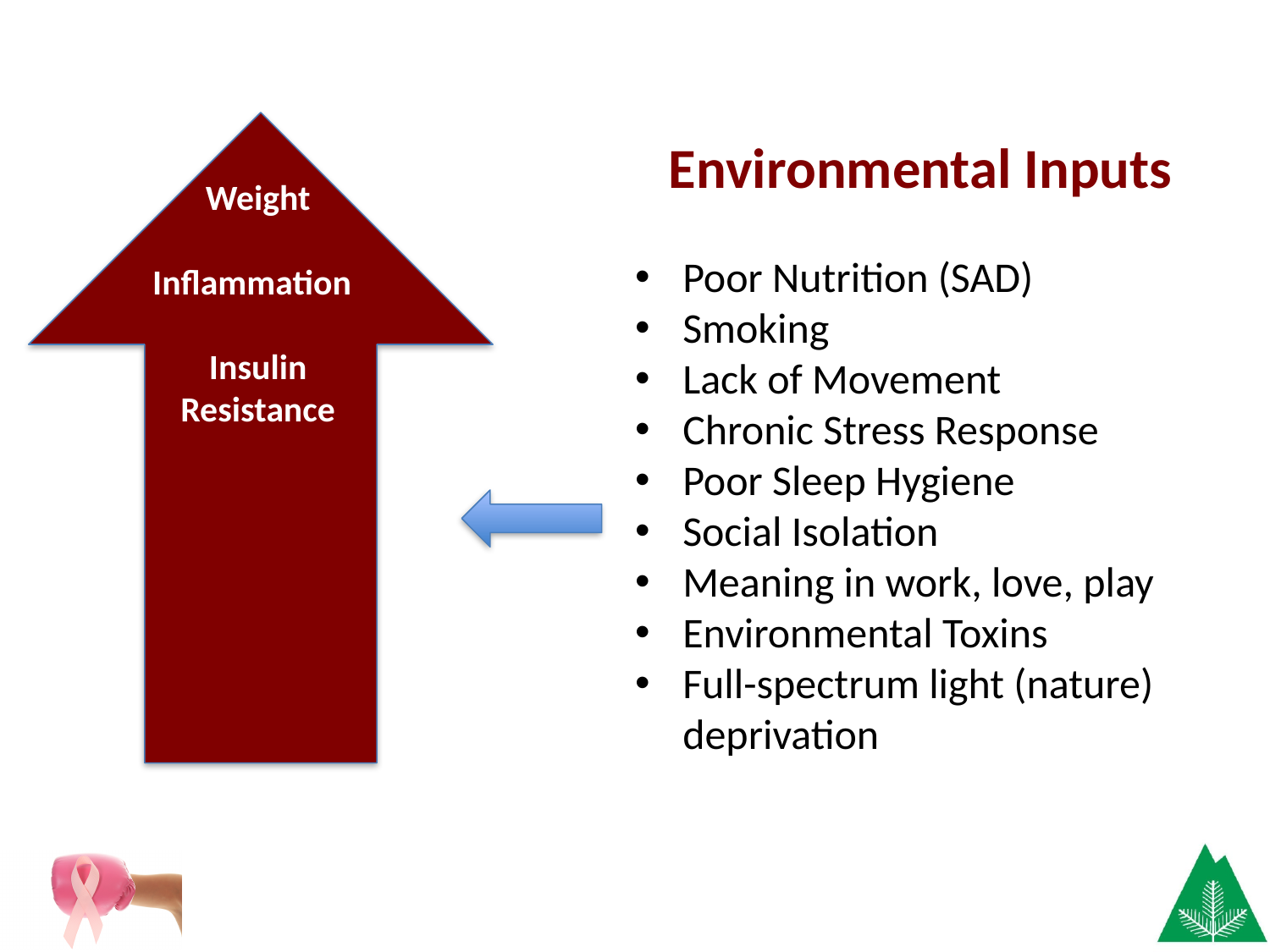

Environmental Inputs

Poor Nutrition (SAD)
Smoking
Lack of Movement
Chronic Stress Response
Poor Sleep Hygiene
Social Isolation
Meaning in work, love, play
Environmental Toxins
Full-spectrum light (nature) deprivation
Weight

Inflammation

Insulin
Resistance